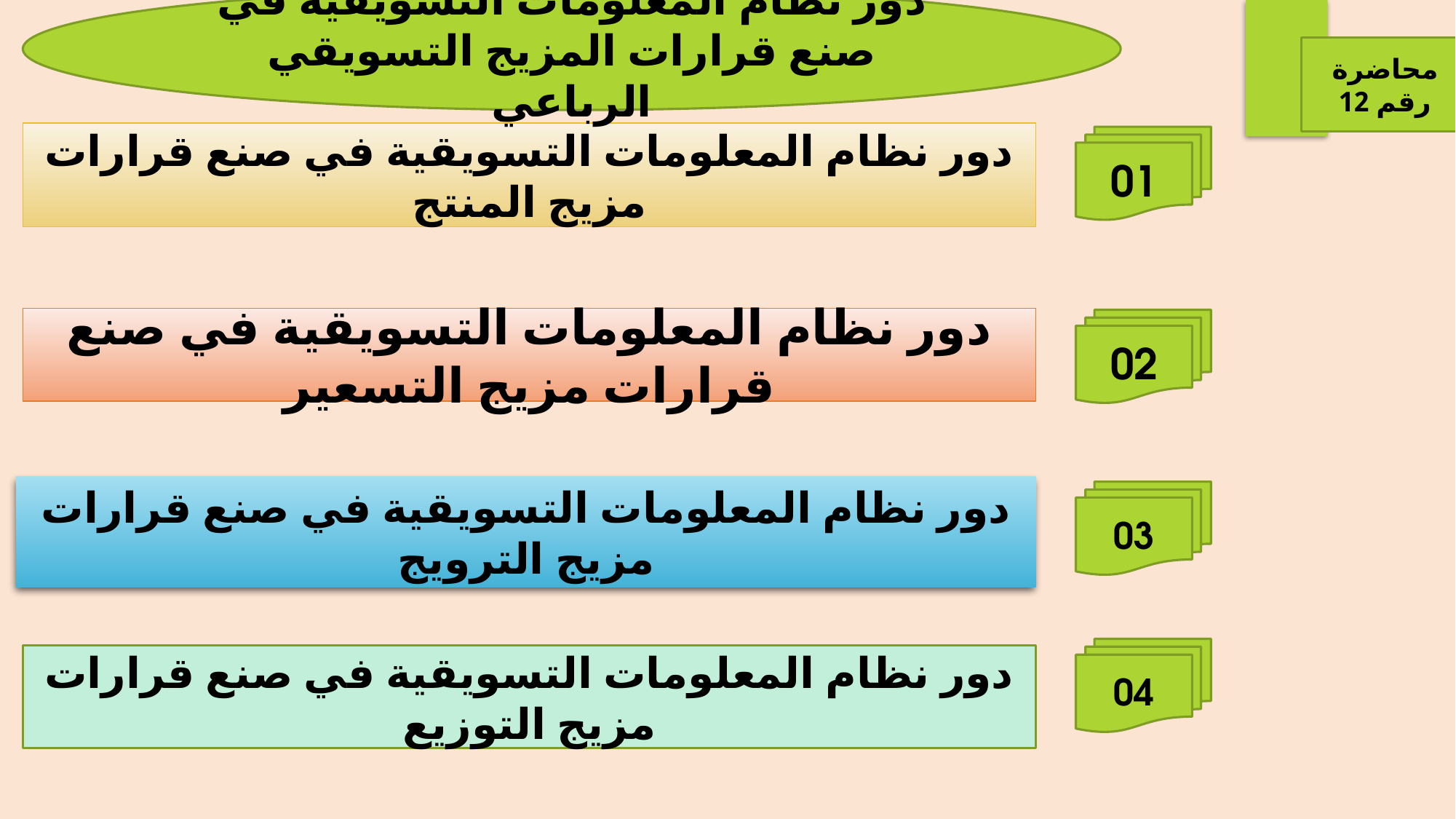

دور نظام المعلومات التسويقية في صنع قرارات المزيج التسويقي الرباعي
محاضرة رقم 12
دور نظام المعلومات التسويقية في صنع قرارات مزيج المنتج
01
دور نظام المعلومات التسويقية في صنع قرارات مزيج التسعير
02
دور نظام المعلومات التسويقية في صنع قرارات مزيج الترويج
03
04
دور نظام المعلومات التسويقية في صنع قرارات مزيج التوزيع